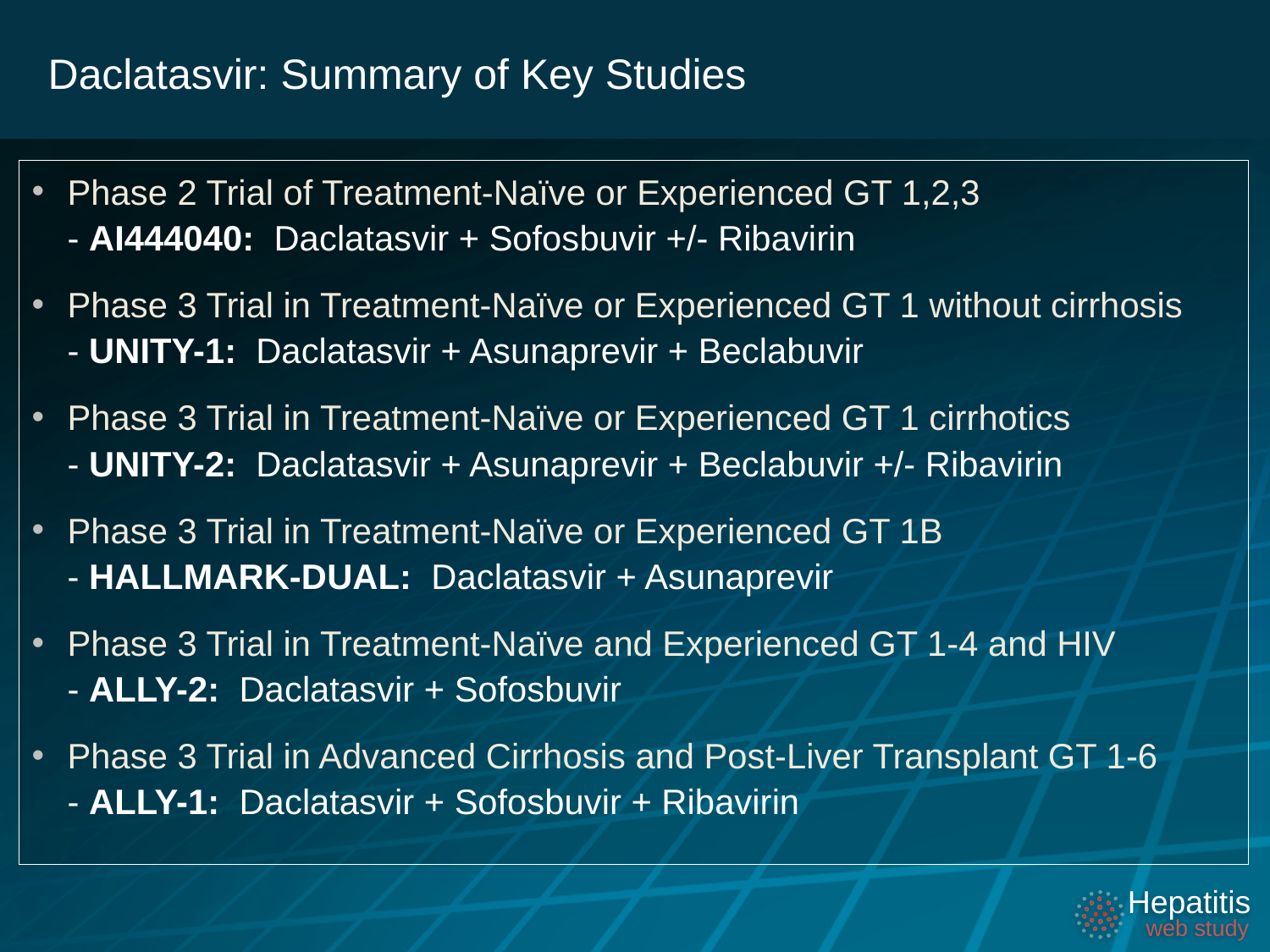

Daclatasvir: Summary of Key Studies
Phase 2 Trial of Treatment-Naïve or Experienced GT 1,2,3
- AI444040:  Daclatasvir + Sofosbuvir +/- Ribavirin
Phase 3 Trial in Treatment-Naïve or Experienced GT 1 without cirrhosis
- UNITY-1:  Daclatasvir + Asunaprevir + Beclabuvir
Phase 3 Trial in Treatment-Naïve or Experienced GT 1 cirrhotics
- UNITY-2:  Daclatasvir + Asunaprevir + Beclabuvir +/- Ribavirin
Phase 3 Trial in Treatment-Naïve or Experienced GT 1B
- HALLMARK-DUAL:  Daclatasvir + Asunaprevir
Phase 3 Trial in Treatment-Naïve and Experienced GT 1-4 and HIV
- ALLY-2:  Daclatasvir + Sofosbuvir
Phase 3 Trial in Advanced Cirrhosis and Post-Liver Transplant GT 1-6
- ALLY-1:  Daclatasvir + Sofosbuvir + Ribavirin